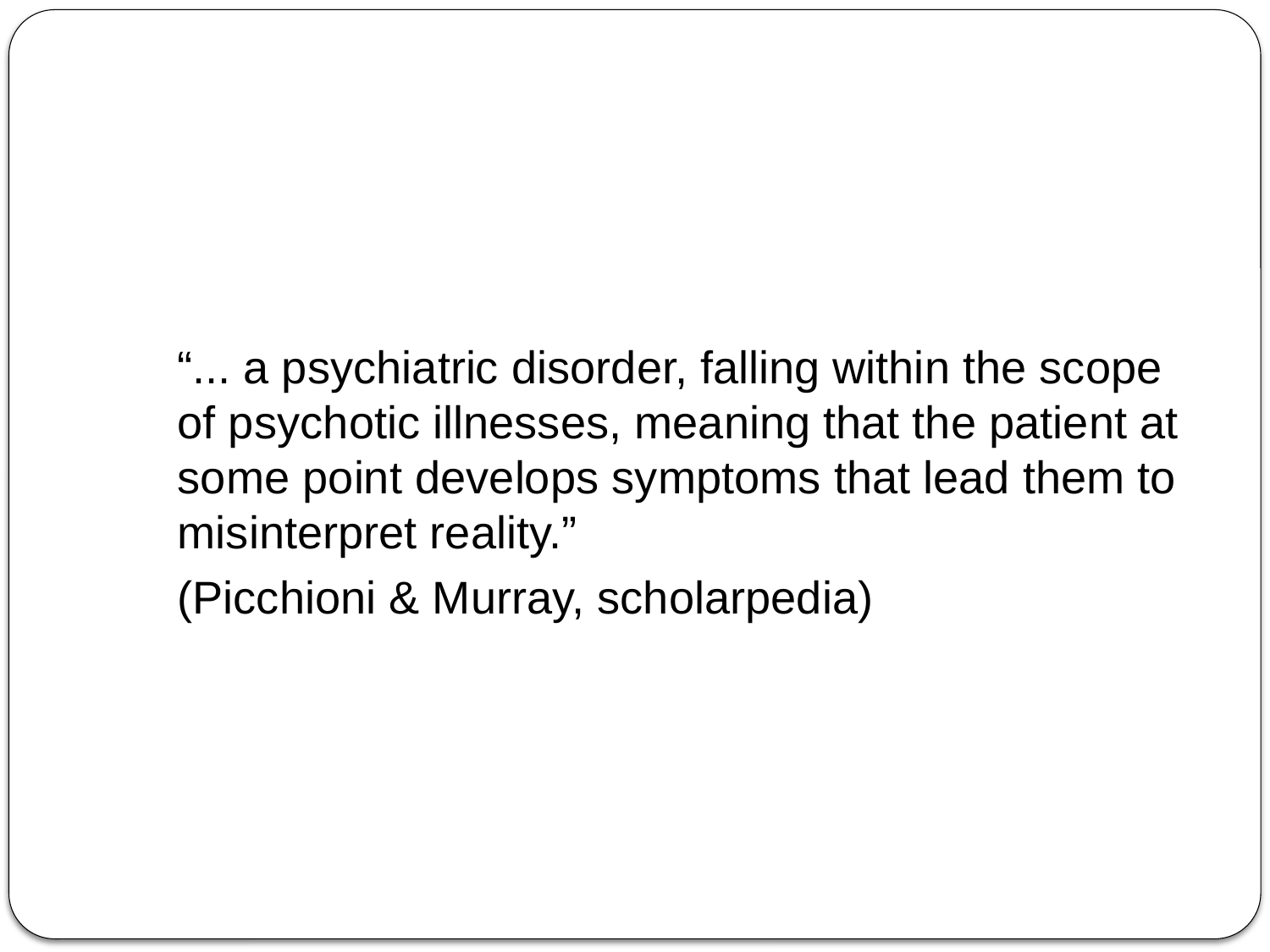

#

	“... a psychiatric disorder, falling within the scope of psychotic illnesses, meaning that the patient at some point develops symptoms that lead them to misinterpret reality.”
	(Picchioni & Murray, scholarpedia)